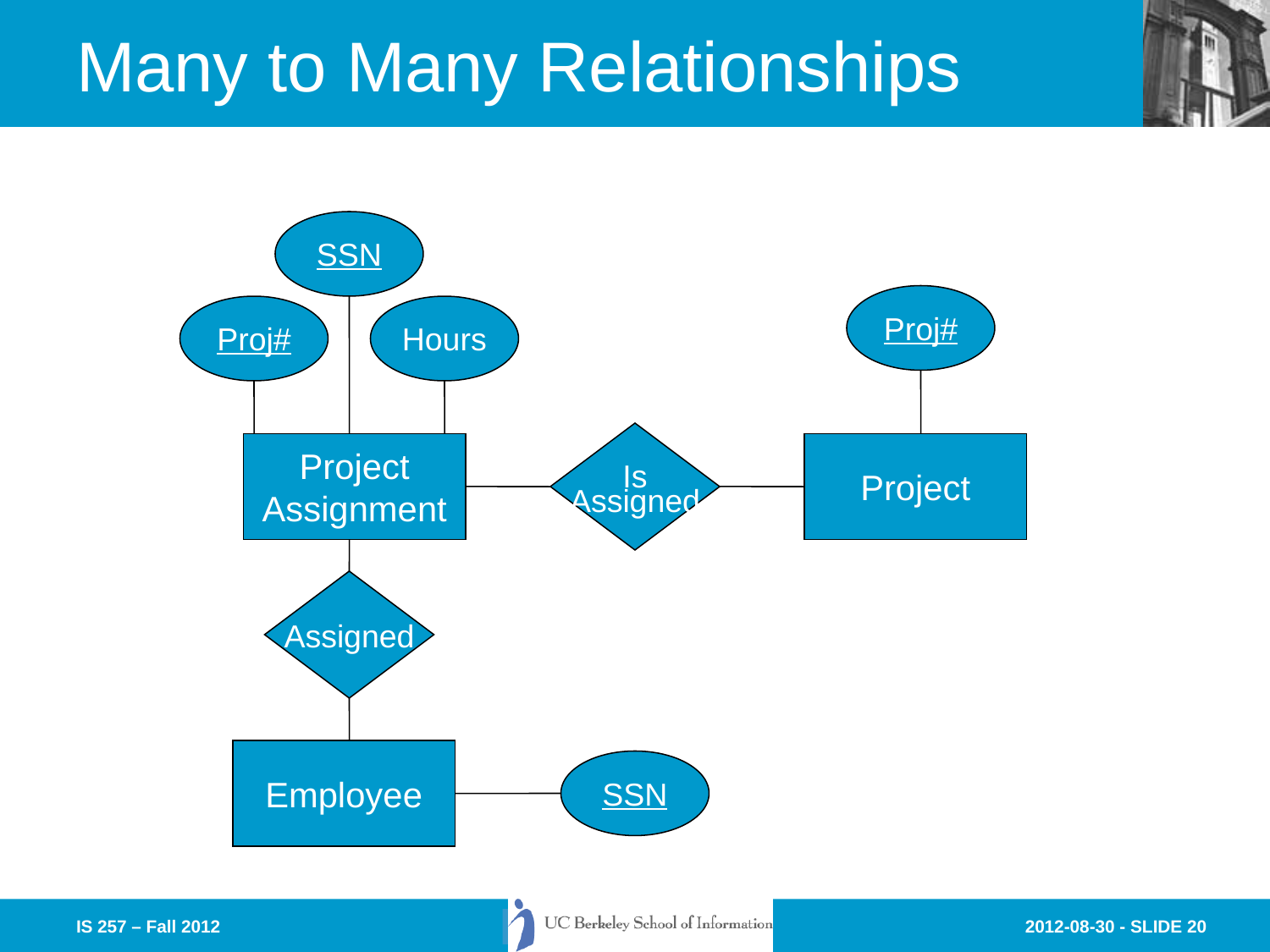

# Many to Many Relationships
SSN
Proj#
Proj#

Hours

Is
Assigned
Project
Assignment
Project

Assigned

SSN

Employee
IS 257 – Fall 2012